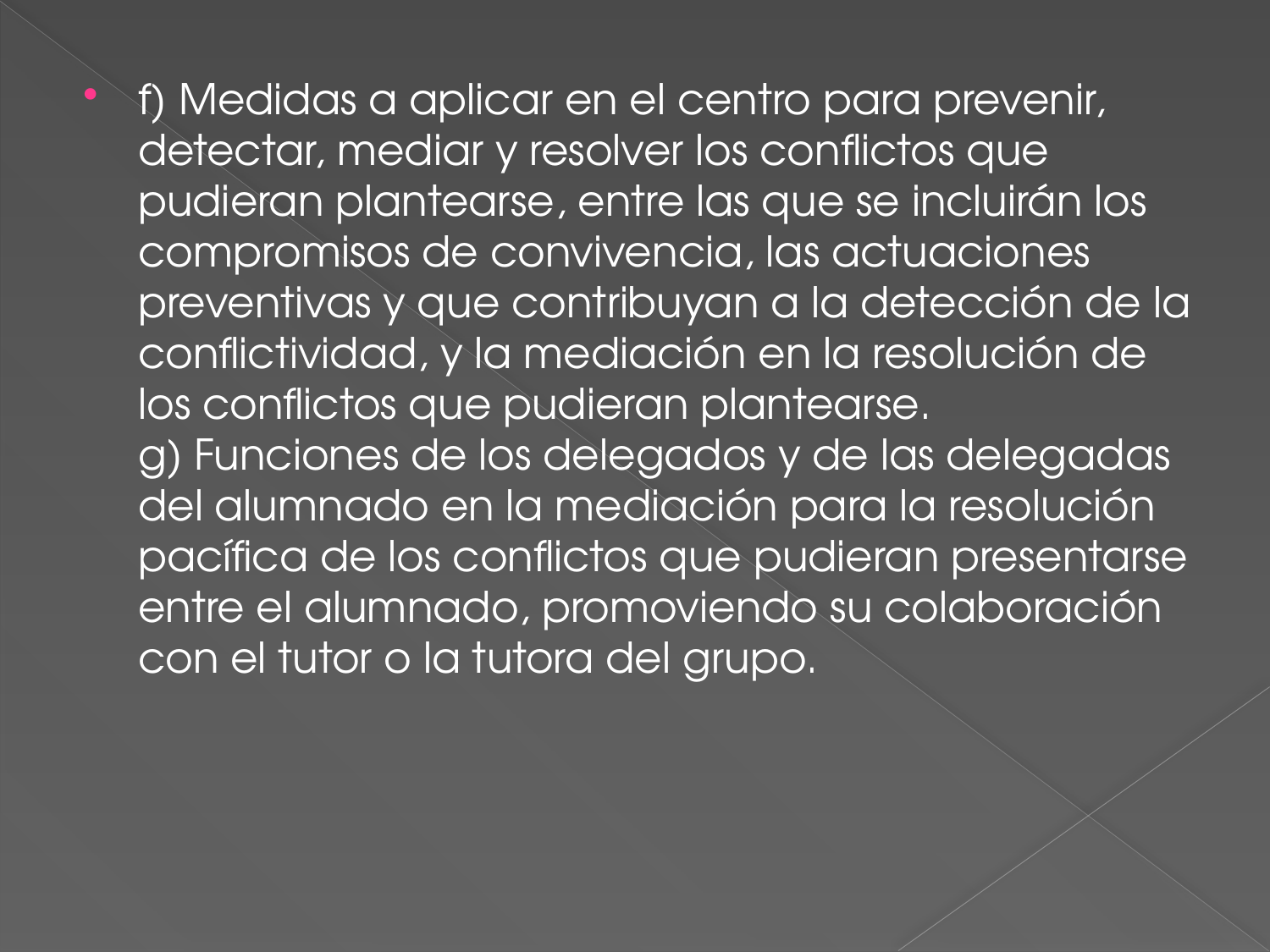

f) Medidas a aplicar en el centro para prevenir, detectar, mediar y resolver los conflictos que pudieran plantearse, entre las que se incluirán los compromisos de convivencia, las actuaciones preventivas y que contribuyan a la detección de la conflictividad, y la mediación en la resolución de los conflictos que pudieran plantearse.
g) Funciones de los delegados y de las delegadas del alumnado en la mediación para la resolución pacífica de los conflictos que pudieran presentarse entre el alumnado, promoviendo su colaboración con el tutor o la tutora del grupo.